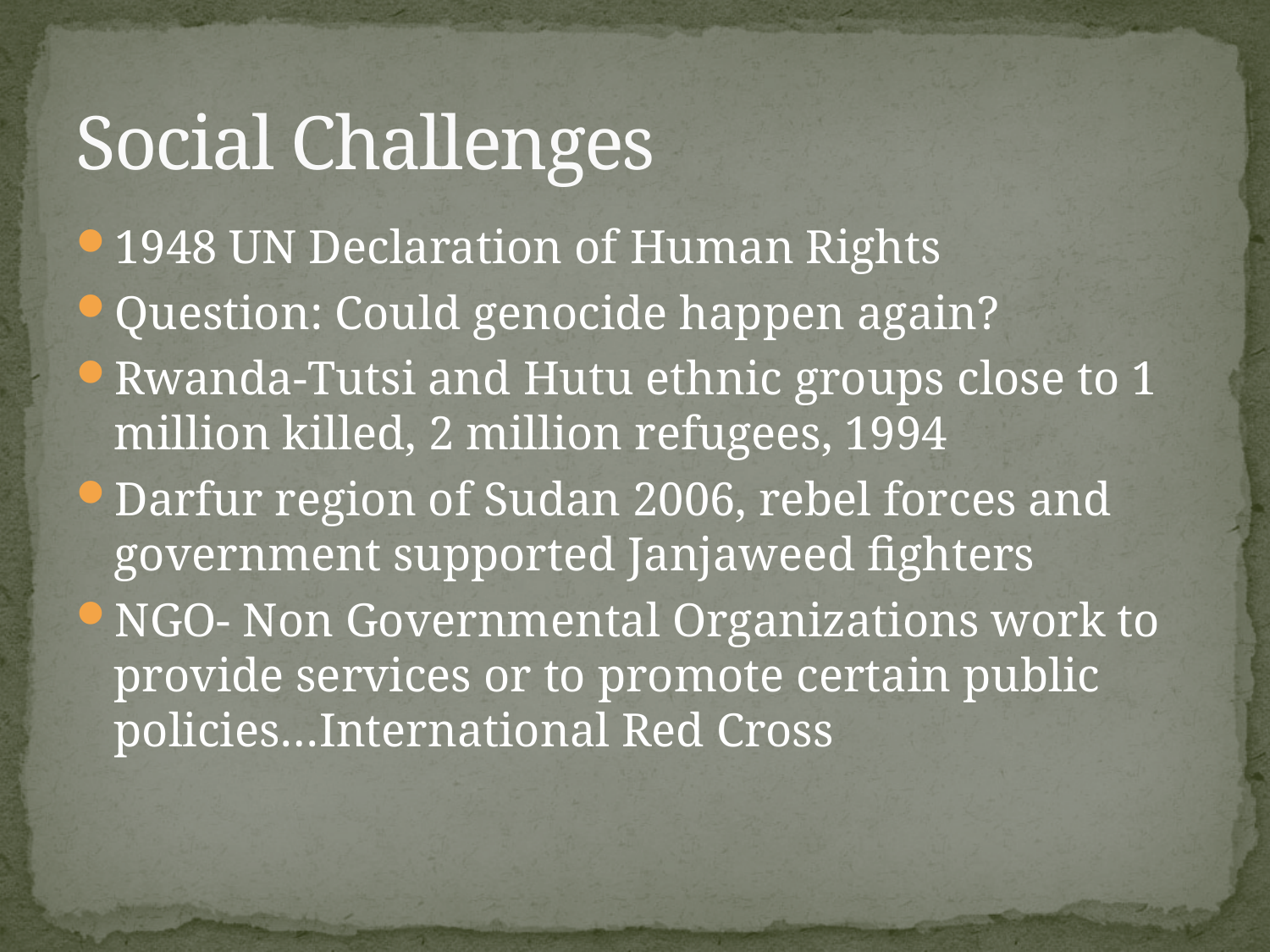

# Social Challenges
1948 UN Declaration of Human Rights
Question: Could genocide happen again?
Rwanda-Tutsi and Hutu ethnic groups close to 1 million killed, 2 million refugees, 1994
Darfur region of Sudan 2006, rebel forces and government supported Janjaweed fighters
NGO- Non Governmental Organizations work to provide services or to promote certain public policies…International Red Cross